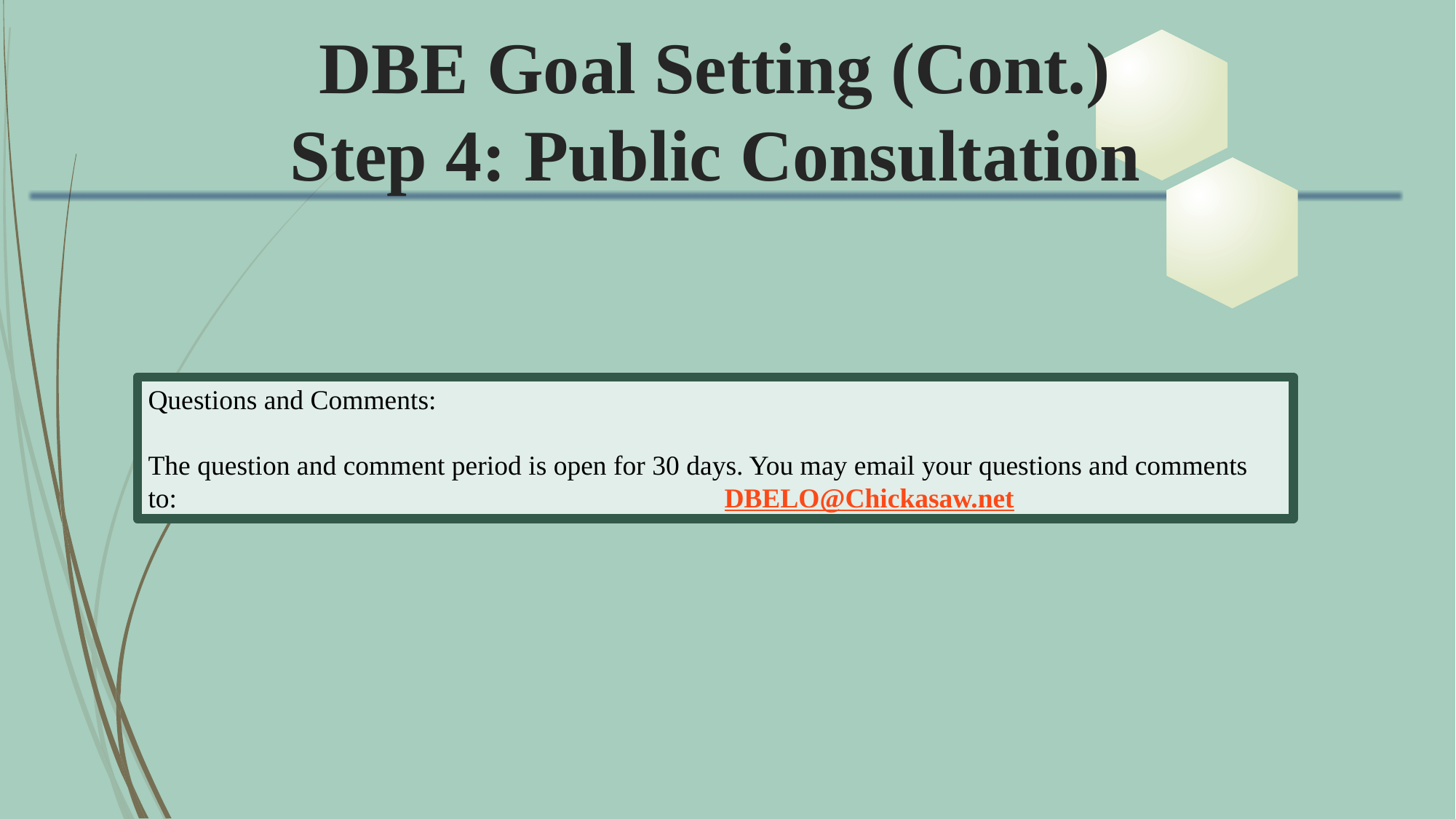

# DBE Goal Setting (Cont.) Step 4: Public Consultation

Questions and Comments:

The question and comment period is open for 30 days. You may email your questions and comments to: 			                                    DBELO@Chickasaw.net